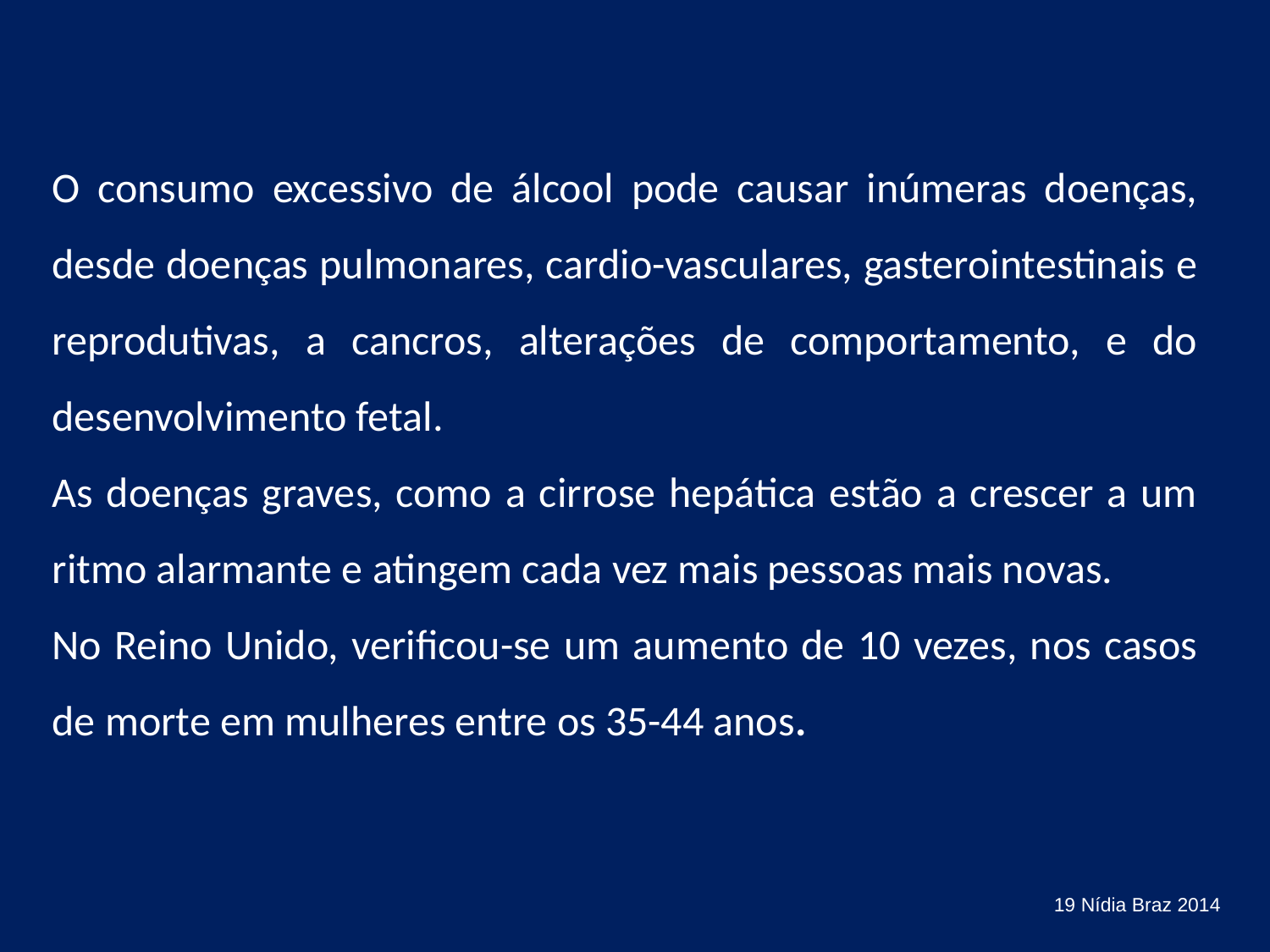

O consumo excessivo de álcool pode causar inúmeras doenças, desde doenças pulmonares, cardio-vasculares, gasterointestinais e reprodutivas, a cancros, alterações de comportamento, e do desenvolvimento fetal.
As doenças graves, como a cirrose hepática estão a crescer a um ritmo alarmante e atingem cada vez mais pessoas mais novas.
No Reino Unido, verificou-se um aumento de 10 vezes, nos casos de morte em mulheres entre os 35-44 anos.

19 Nídia Braz 2014